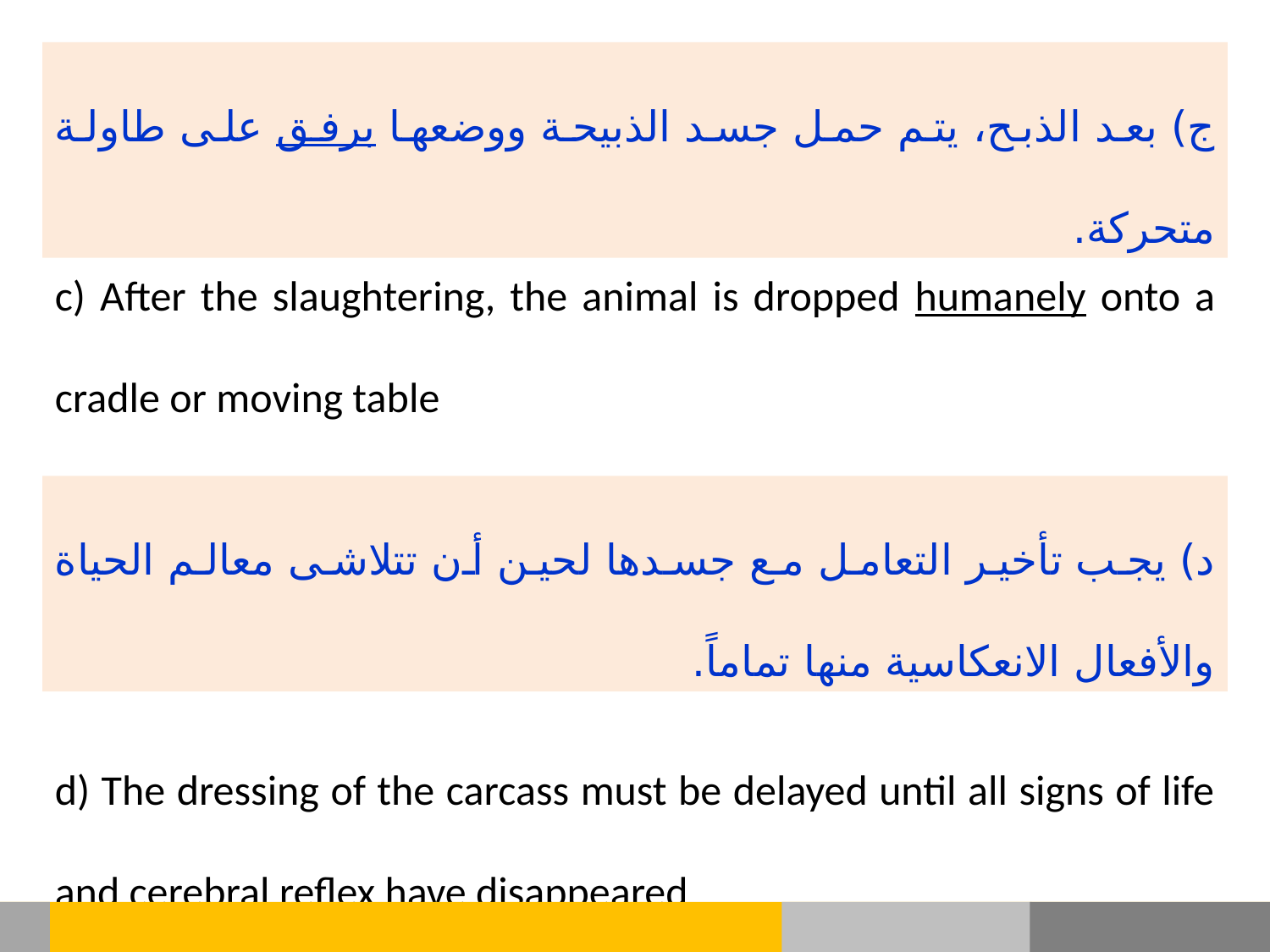

ج) بعد الذبح، يتم حمل جسد الذبيحة ووضعها برفق على طاولة متحركة.
c) After the slaughtering, the animal is dropped humanely onto a cradle or moving table
د) يجب تأخير التعامل مع جسدها لحين أن تتلاشى معالم الحياة والأفعال الانعكاسية منها تماماً.
d) The dressing of the carcass must be delayed until all signs of life and cerebral reflex have disappeared